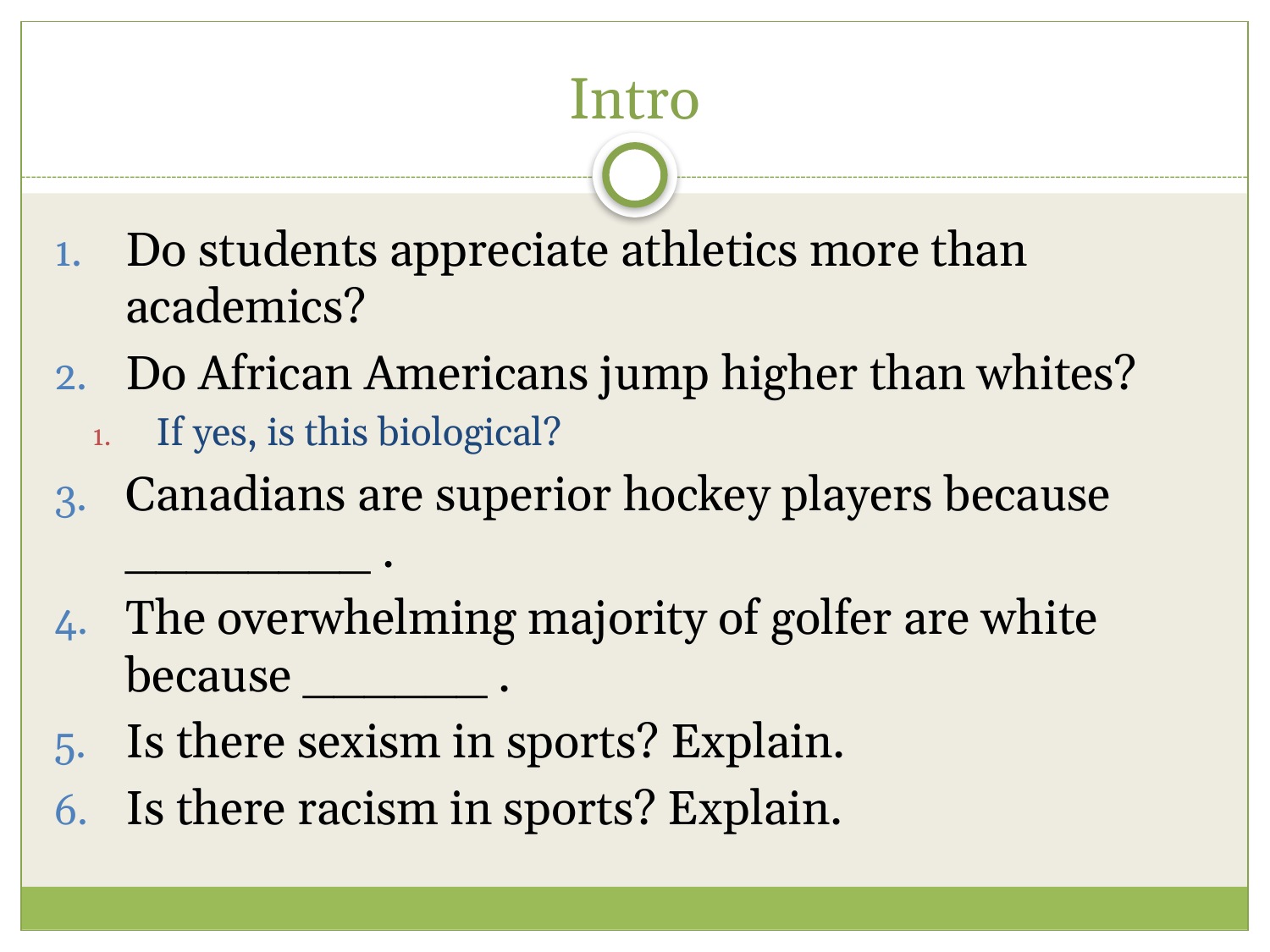

# Intro
Do students appreciate athletics more than academics?
Do African Americans jump higher than whites?
If yes, is this biological?
Canadians are superior hockey players because ________ .
The overwhelming majority of golfer are white because ______ .
Is there sexism in sports? Explain.
Is there racism in sports? Explain.